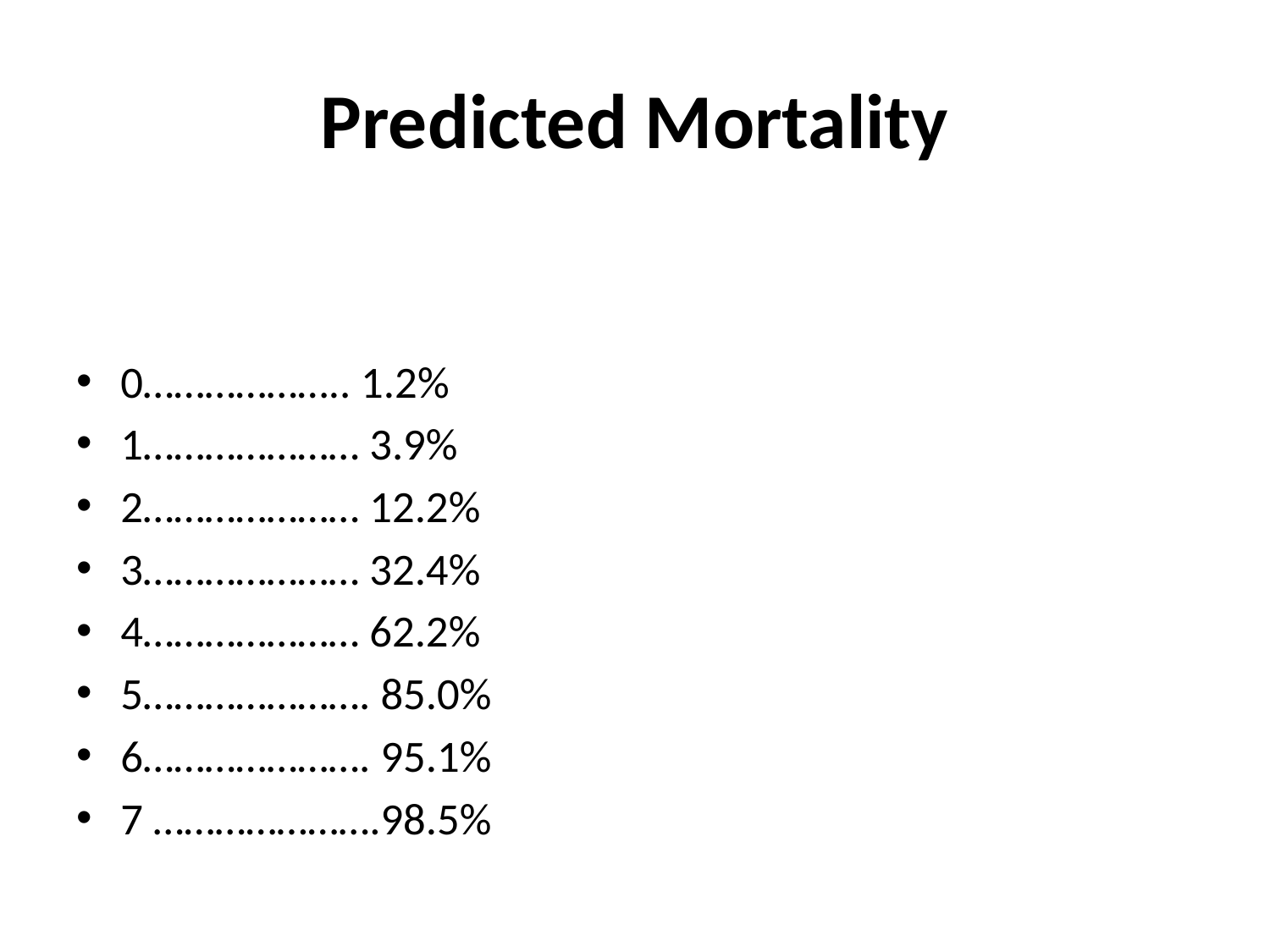

# Predicted Mortality

0……………….. 1.2%
1………………… 3.9%
2………………… 12.2%
3………………… 32.4%
4………………… 62.2%
5…………………. 85.0%
6…………………. 95.1%
7 ………………….98.5%